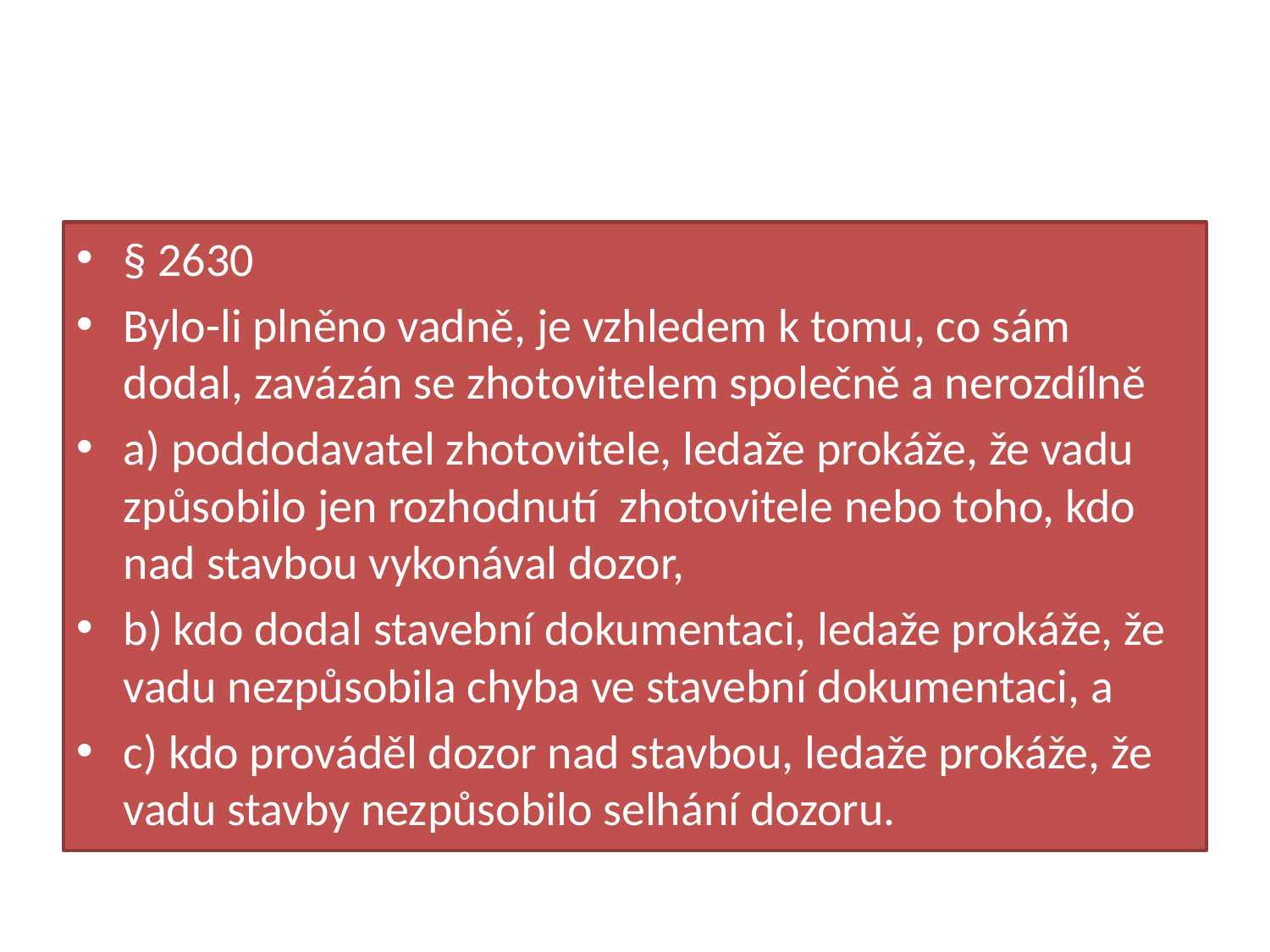

#
§ 2630
Bylo-li plněno vadně, je vzhledem k tomu, co sám dodal, zavázán se zhotovitelem společně a nerozdílně
a) poddodavatel zhotovitele, ledaže prokáže, že vadu způsobilo jen rozhodnutí  zhotovitele nebo toho, kdo nad stavbou vykonával dozor,
b) kdo dodal stavební dokumentaci, ledaže prokáže, že vadu nezpůsobila chyba ve stavební dokumentaci, a
c) kdo prováděl dozor nad stavbou, ledaže prokáže, že vadu stavby nezpůsobilo selhání dozoru.